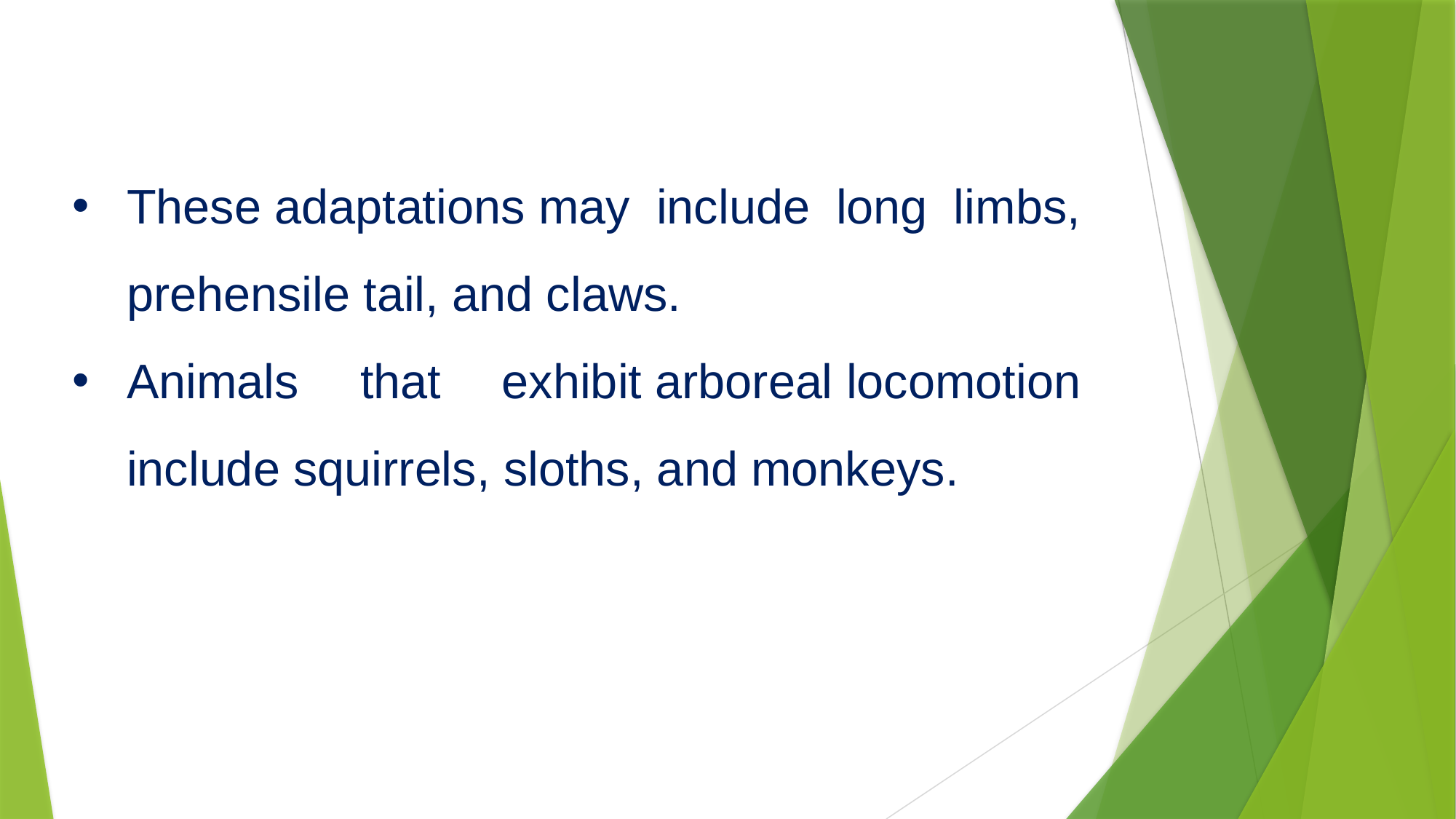

These adaptations may include long limbs, prehensile tail, and claws.
Animals that exhibit arboreal locomotion include squirrels, sloths, and monkeys.